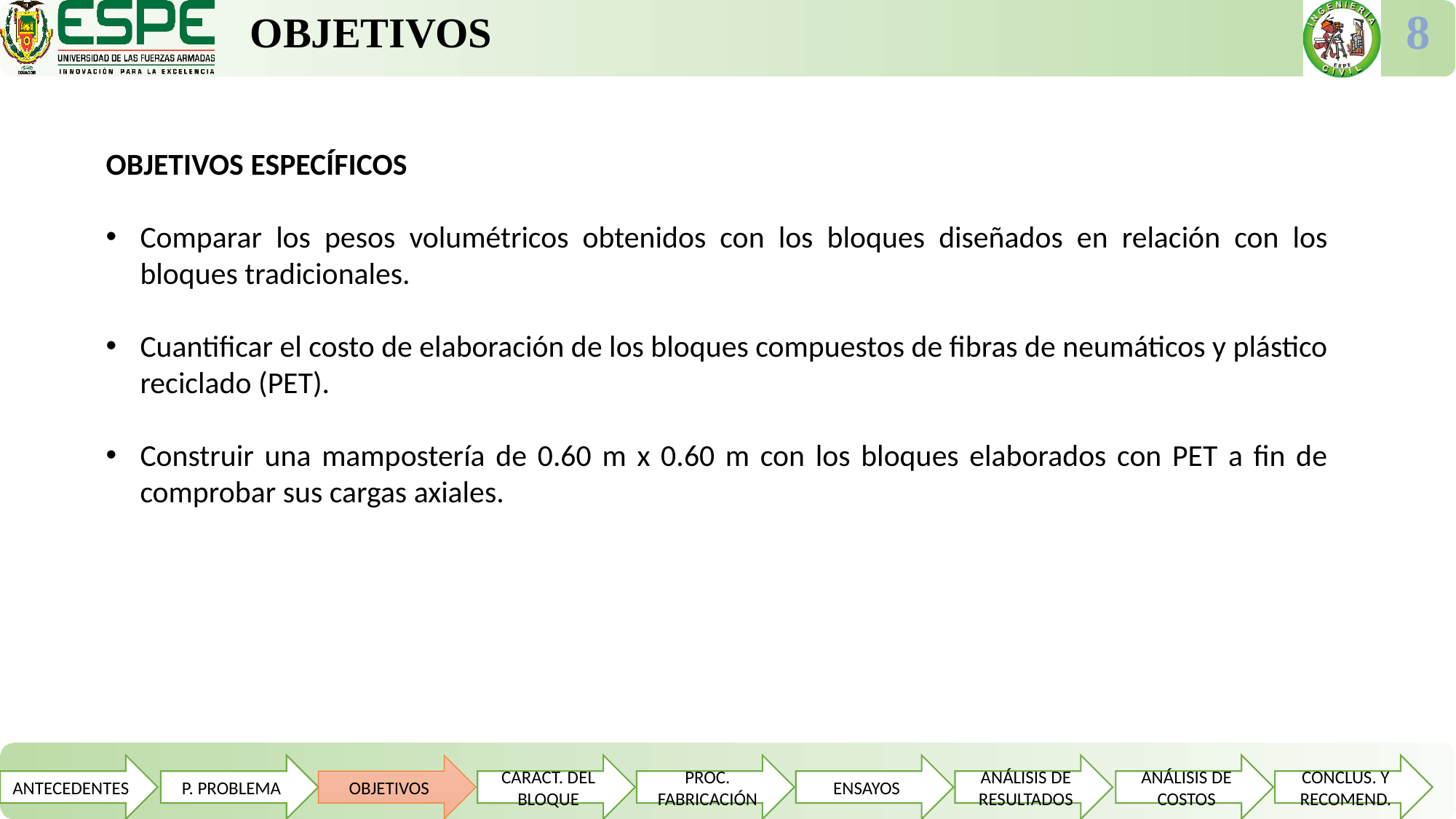

OBJETIVOS
8

OBJETIVOS ESPECÍFICOS

Comparar los pesos volumétricos obtenidos con los bloques diseñados en relación con los bloques tradicionales.

Cuantificar el costo de elaboración de los bloques compuestos de fibras de neumáticos y plástico reciclado (PET).

Construir una mampostería de 0.60 m x 0.60 m con los bloques elaborados con PET a fin de comprobar sus cargas axiales.

ANTECEDENTES
P. PROBLEMA
OBJETIVOS
CARACT. DEL BLOQUE
PROC. FABRICACIÓN
ENSAYOS
ANÁLISIS DE RESULTADOS
ANÁLISIS DE COSTOS
CONCLUS. Y RECOMEND.